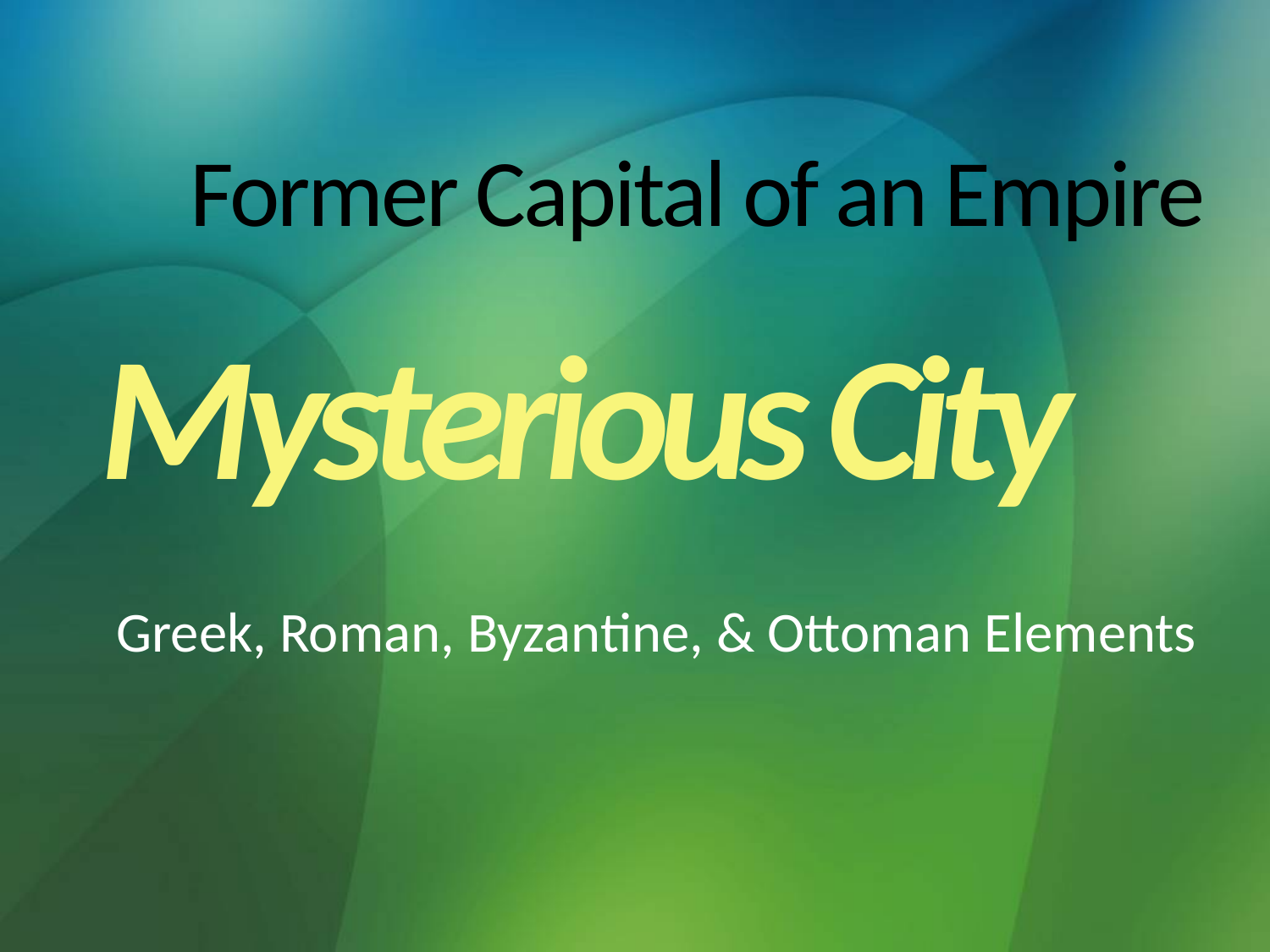

# Former Capital of an Empire
Mysterious City
Greek, Roman, Byzantine, & Ottoman Elements